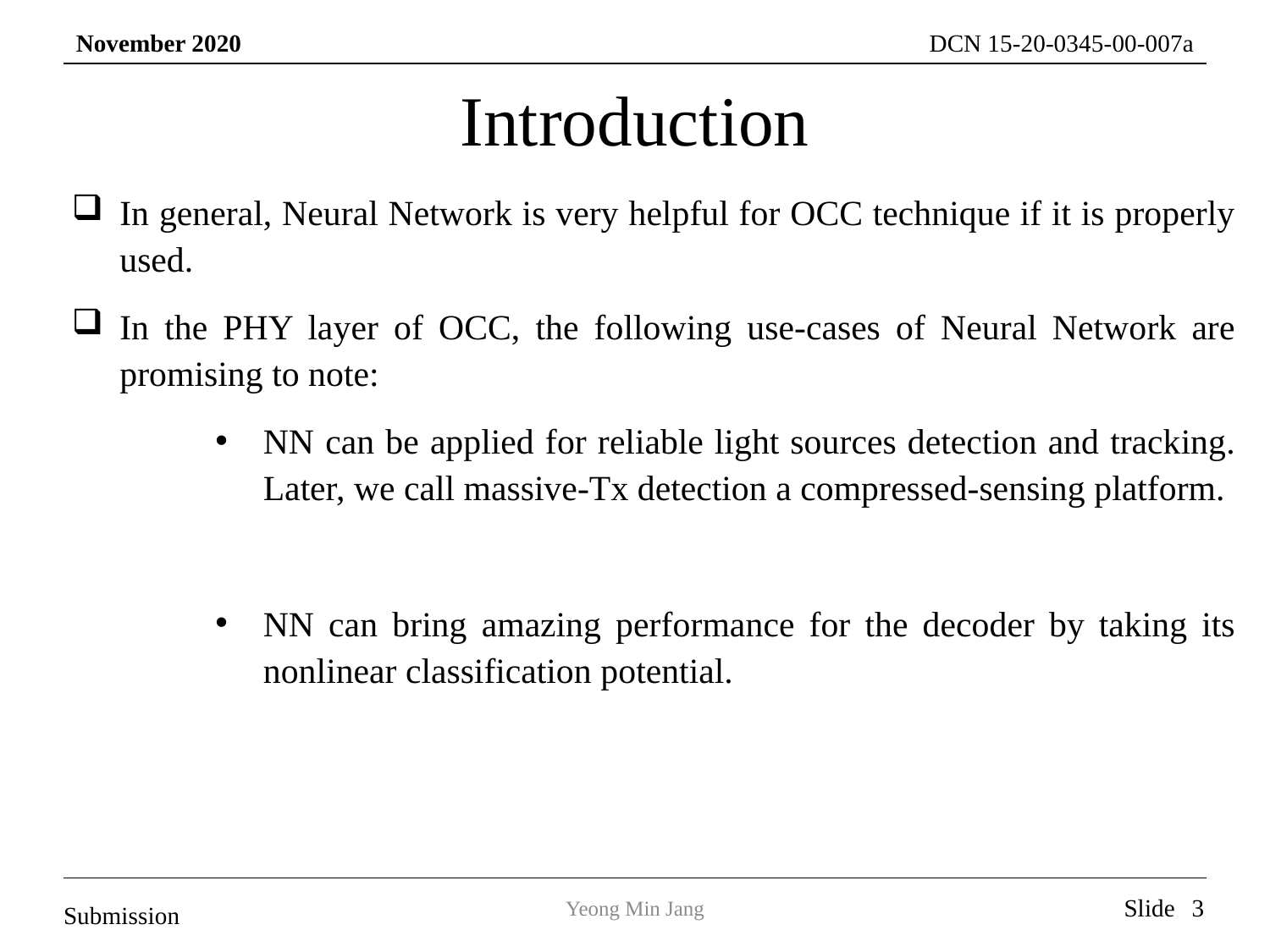

# Introduction
In general, Neural Network is very helpful for OCC technique if it is properly used.
In the PHY layer of OCC, the following use-cases of Neural Network are promising to note:
NN can be applied for reliable light sources detection and tracking. Later, we call massive-Tx detection a compressed-sensing platform.

NN can bring amazing performance for the decoder by taking its nonlinear classification potential.